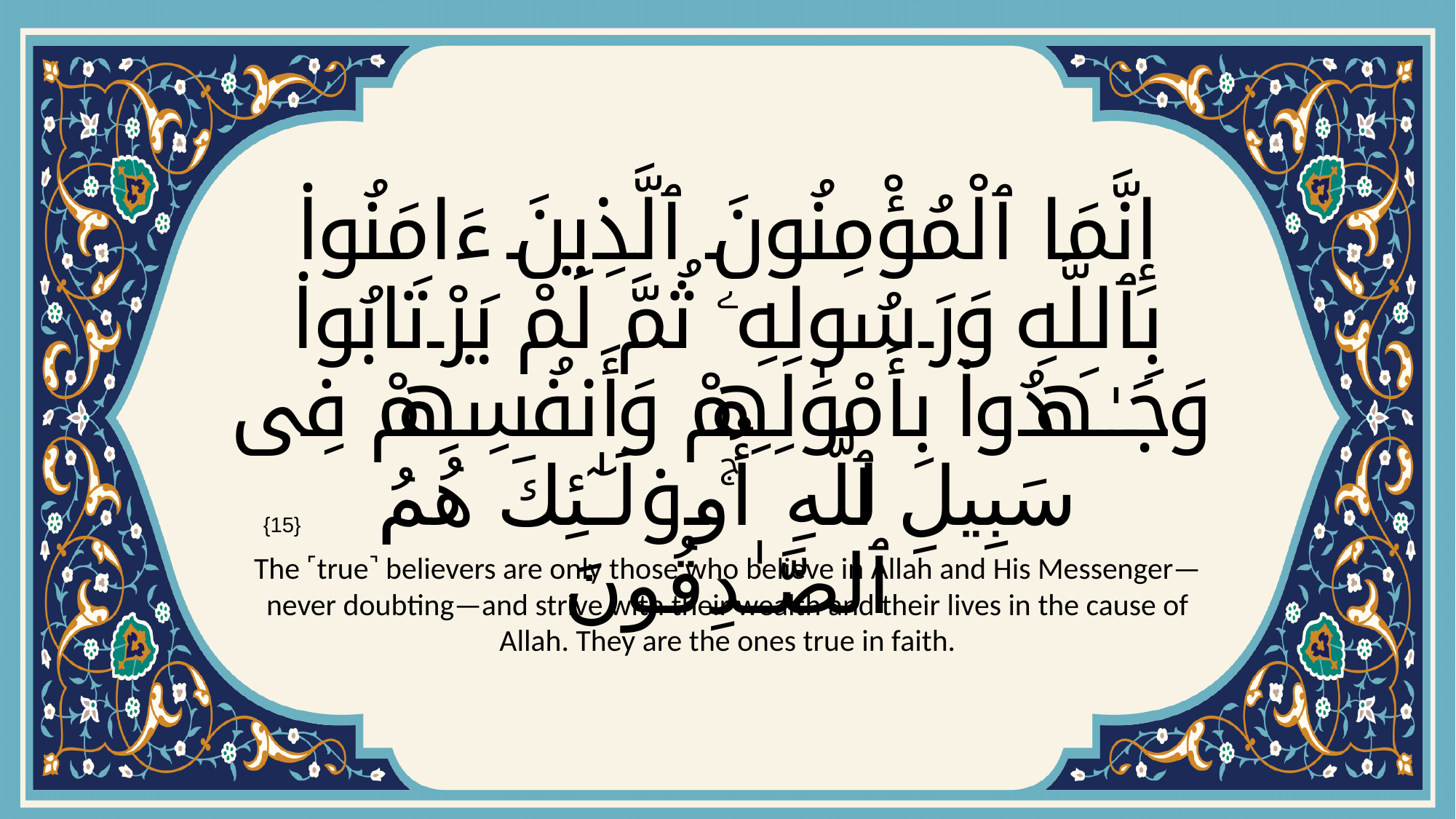

# إِنَّمَا ٱلْمُؤْمِنُونَ ٱلَّذِينَ ءَامَنُوا۟ بِٱللَّهِ وَرَسُولِهِۦ ثُمَّ لَمْ يَرْتَابُوا۟ وَجَـٰهَدُوا۟ بِأَمْوَٰلِهِمْ وَأَنفُسِهِمْ فِى سَبِيلِ ٱللَّهِ ۚ أُو۟لَـٰٓئِكَ هُمُ ٱلصَّـٰدِقُونَ
{15}
The ˹true˺ believers are only those who believe in Allah and His Messenger—never doubting—and strive with their wealth and their lives in the cause of Allah. They are the ones true in faith.